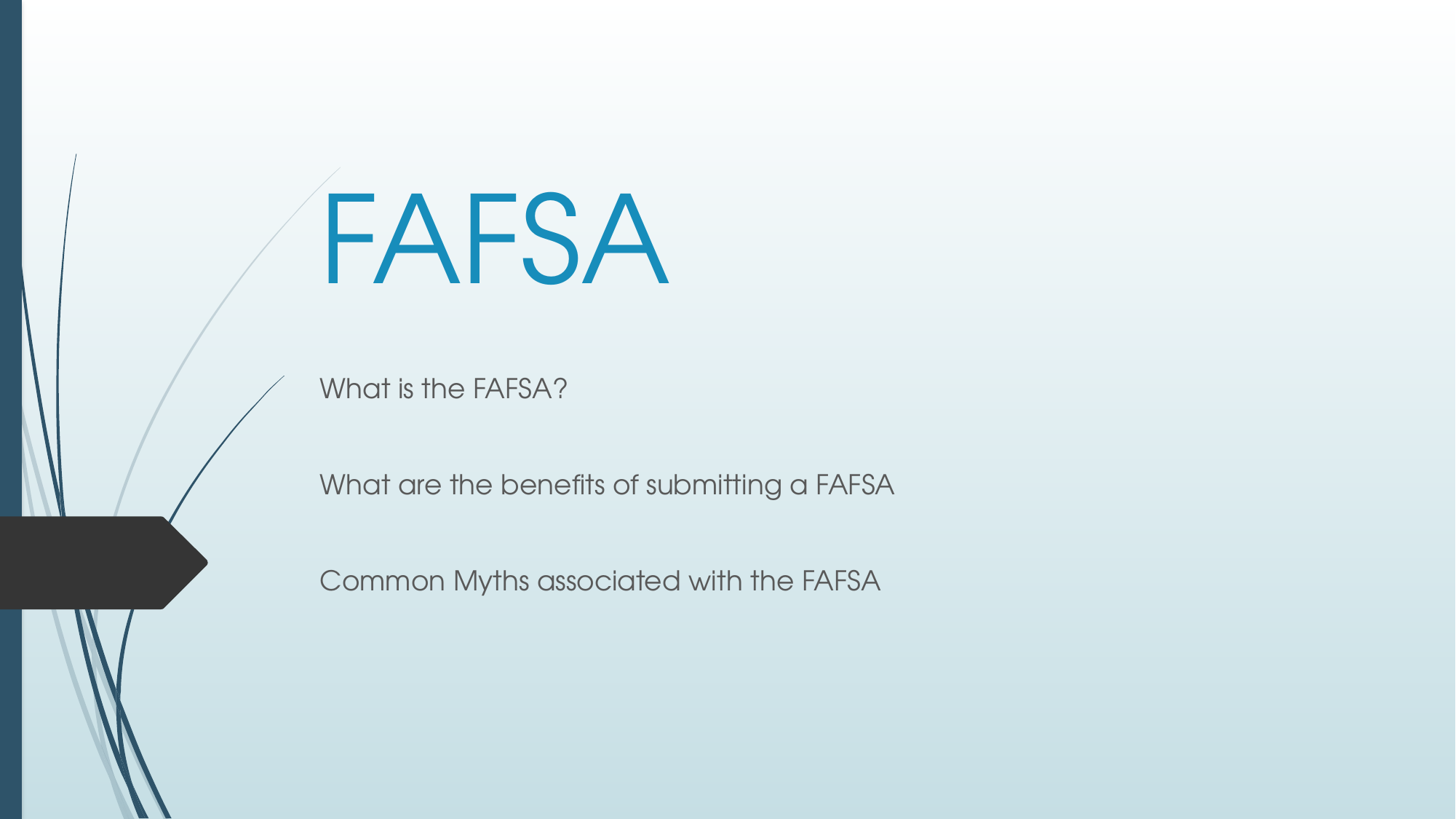

# FAFSA
What is the FAFSA?

What are the benefits of submitting a FAFSA

Common Myths associated with the FAFSA